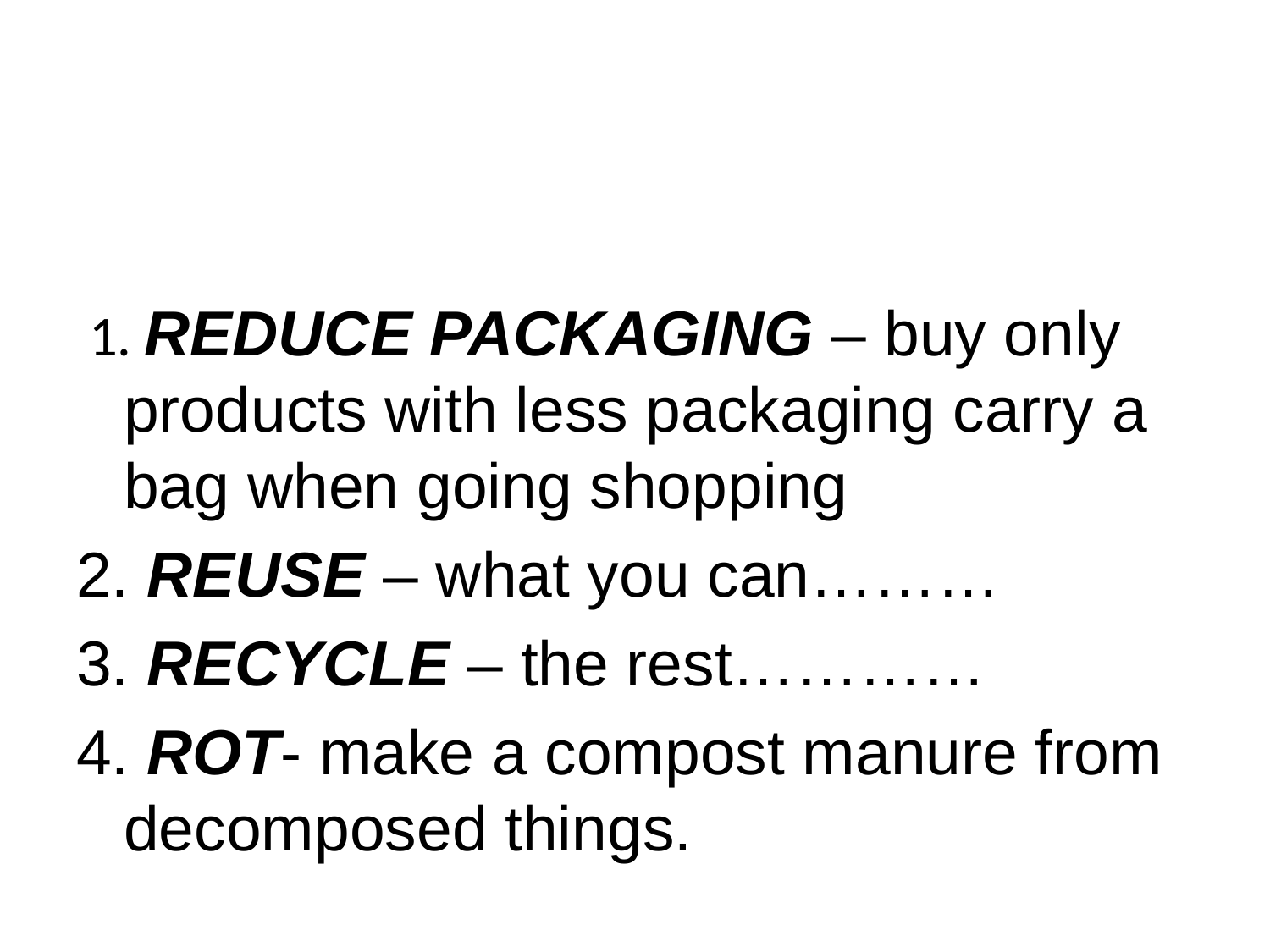

#
 1. REDUCE PACKAGING – buy only products with less packaging carry a bag when going shopping
2. REUSE – what you can………
3. RECYCLE – the rest…………
4. ROT- make a compost manure from decomposed things.